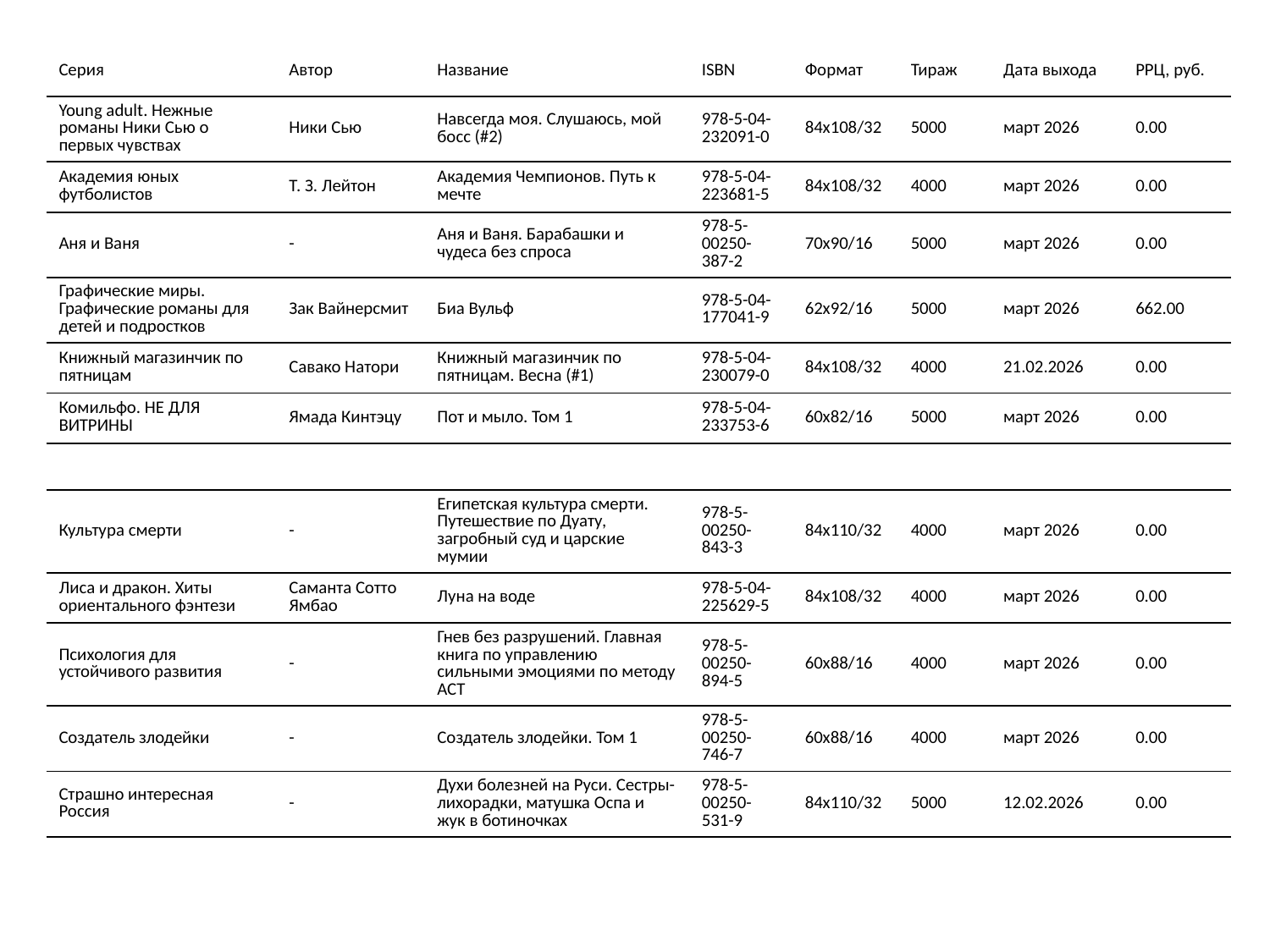

| Серия | Автор | Название | ISBN | Формат | Тираж | Дата выхода | РРЦ, руб. |
| --- | --- | --- | --- | --- | --- | --- | --- |
| Young adult. Нежные романы Ники Сью о первых чувствах | Ники Сью | Навсегда моя. Слушаюсь, мой босс (#2) | 978-5-04-232091-0 | 84x108/32 | 5000 | март 2026 | 0.00 |
| Академия юных футболистов | Т. З. Лейтон | Академия Чемпионов. Путь к мечте | 978-5-04-223681-5 | 84x108/32 | 4000 | март 2026 | 0.00 |
| Аня и Ваня | - | Аня и Ваня. Барабашки и чудеса без спроса | 978-5-00250-387-2 | 70x90/16 | 5000 | март 2026 | 0.00 |
| Графические миры. Графические романы для детей и подростков | Зак Вайнерсмит | Биа Вульф | 978-5-04-177041-9 | 62x92/16 | 5000 | март 2026 | 662.00 |
| Книжный магазинчик по пятницам | Савако Натори | Книжный магазинчик по пятницам. Весна (#1) | 978-5-04-230079-0 | 84x108/32 | 4000 | 21.02.2026 | 0.00 |
| Комильфо. НЕ ДЛЯ ВИТРИНЫ | Ямада Кинтэцу | Пот и мыло. Том 1 | 978-5-04-233753-6 | 60x82/16 | 5000 | март 2026 | 0.00 |
| Культура смерти | - | Египетская культура смерти. Путешествие по Дуату, загробный суд и царские мумии | 978-5-00250-843-3 | 84x110/32 | 4000 | март 2026 | 0.00 |
| --- | --- | --- | --- | --- | --- | --- | --- |
| Лиса и дракон. Хиты ориентального фэнтези | Саманта Сотто Ямбао | Луна на воде | 978-5-04-225629-5 | 84x108/32 | 4000 | март 2026 | 0.00 |
| Психология для устойчивого развития | - | Гнев без разрушений. Главная книга по управлению сильными эмоциями по методу ACT | 978-5-00250-894-5 | 60x88/16 | 4000 | март 2026 | 0.00 |
| Создатель злодейки | - | Создатель злодейки. Том 1 | 978-5-00250-746-7 | 60x88/16 | 4000 | март 2026 | 0.00 |
| Страшно интересная Россия | - | Духи болезней на Руси. Сестры-лихорадки, матушка Оспа и жук в ботиночках | 978-5-00250-531-9 | 84x110/32 | 5000 | 12.02.2026 | 0.00 |